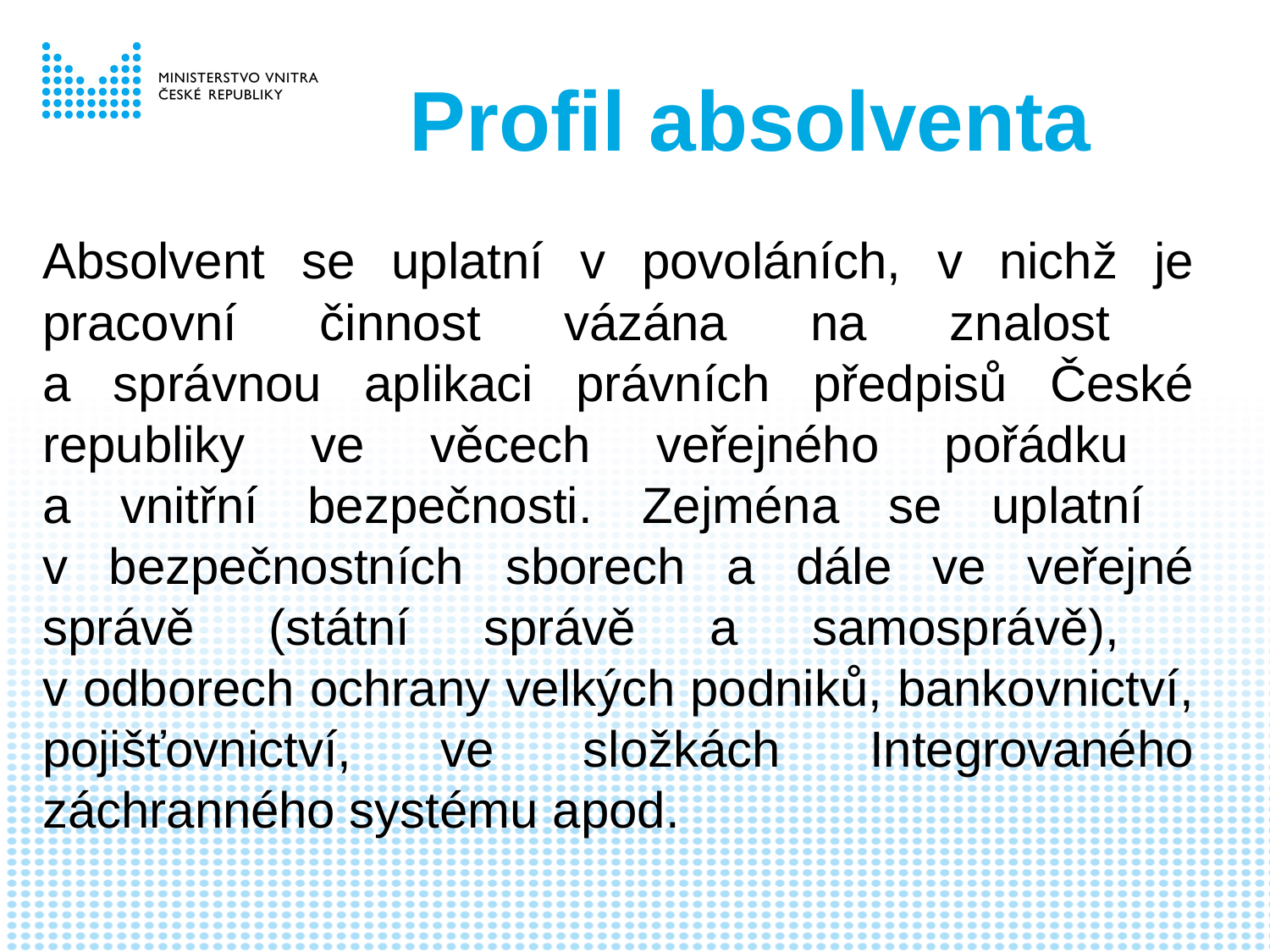

# Profil absolventa
Absolvent se uplatní v povoláních, v nichž je pracovní činnost vázána na znalost
a správnou aplikaci právních předpisů České republiky ve věcech veřejného pořádku
a vnitřní bezpečnosti. Zejména se uplatní
v bezpečnostních sborech a dále ve veřejné správě (státní správě a samosprávě),
v odborech ochrany velkých podniků, bankovnictví, pojišťovnictví, ve složkách Integrovaného záchranného systému apod.